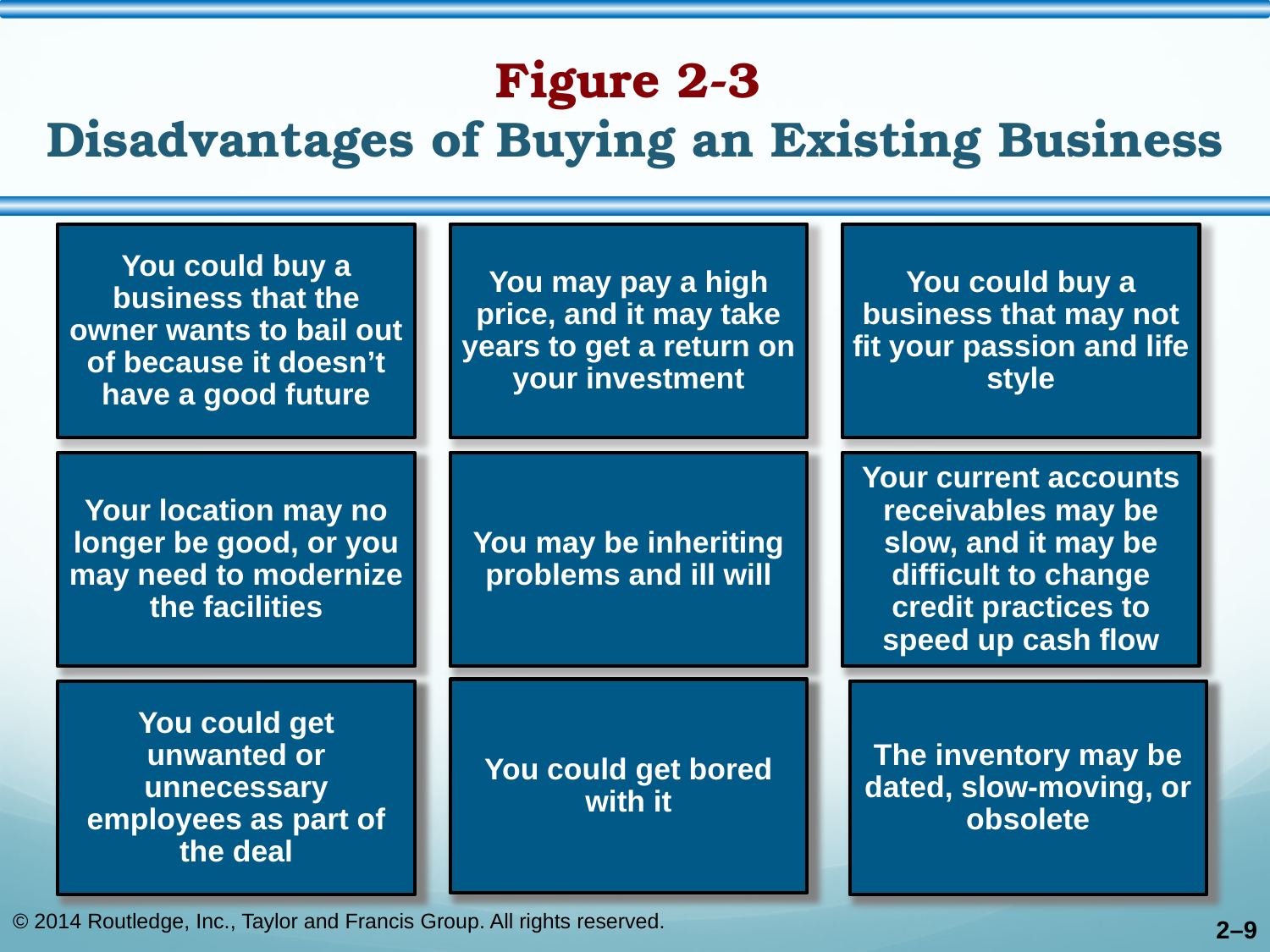

# Figure 2-3 Disadvantages of Buying an Existing Business
You could buy a business that the owner wants to bail out of because it doesn’t have a good future
You may pay a high price, and it may take years to get a return on your investment
You could buy a business that may not fit your passion and life style
Your location may no longer be good, or you may need to modernize the facilities
You may be inheriting problems and ill will
Your current accounts receivables may be slow, and it may be difficult to change credit practices to speed up cash flow
You could get unwanted or unnecessary employees as part of the deal
You could get bored with it
The inventory may be dated, slow-moving, or obsolete
© 2014 Routledge, Inc., Taylor and Francis Group. All rights reserved.
2–9